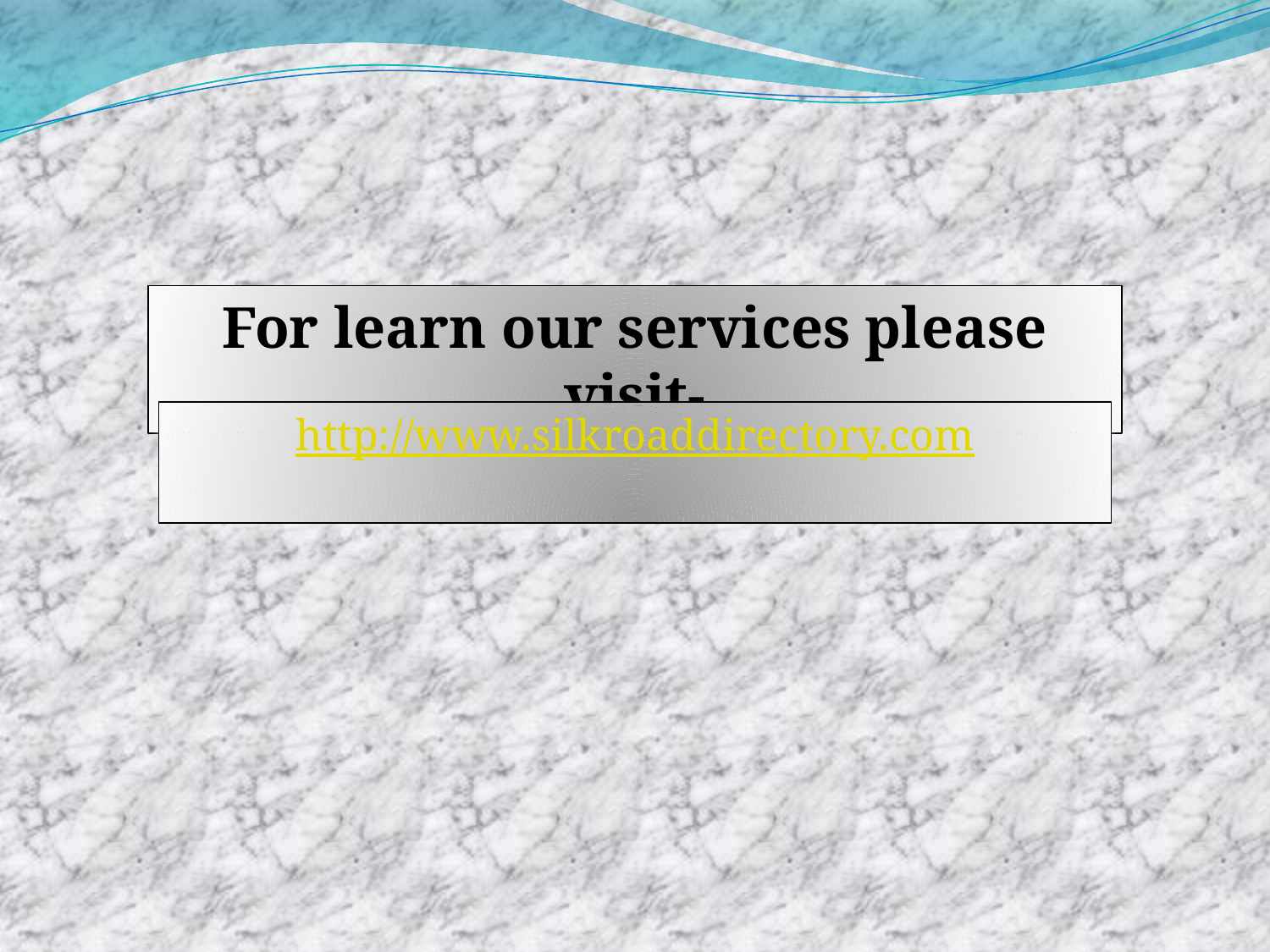

For learn our services please visit-
http://www.silkroaddirectory.com